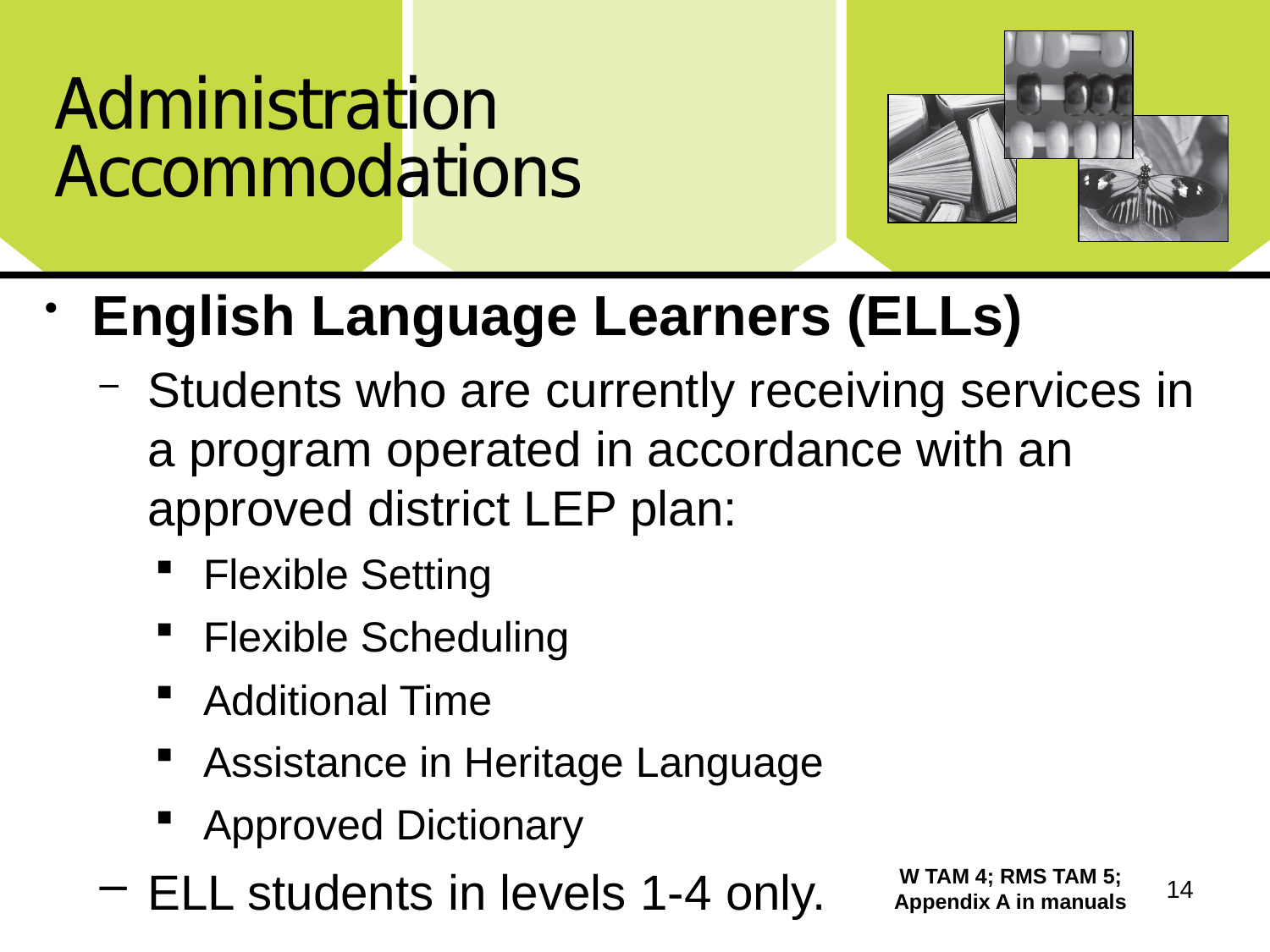

# Administration Accommodations
English Language Learners (ELLs)
Students who are currently receiving services in a program operated in accordance with an approved district LEP plan:
Flexible Setting
Flexible Scheduling
Additional Time
Assistance in Heritage Language
Approved Dictionary
ELL students in levels 1-4 only.

W TAM 4; RMS TAM 5;
Appendix A in manuals
14